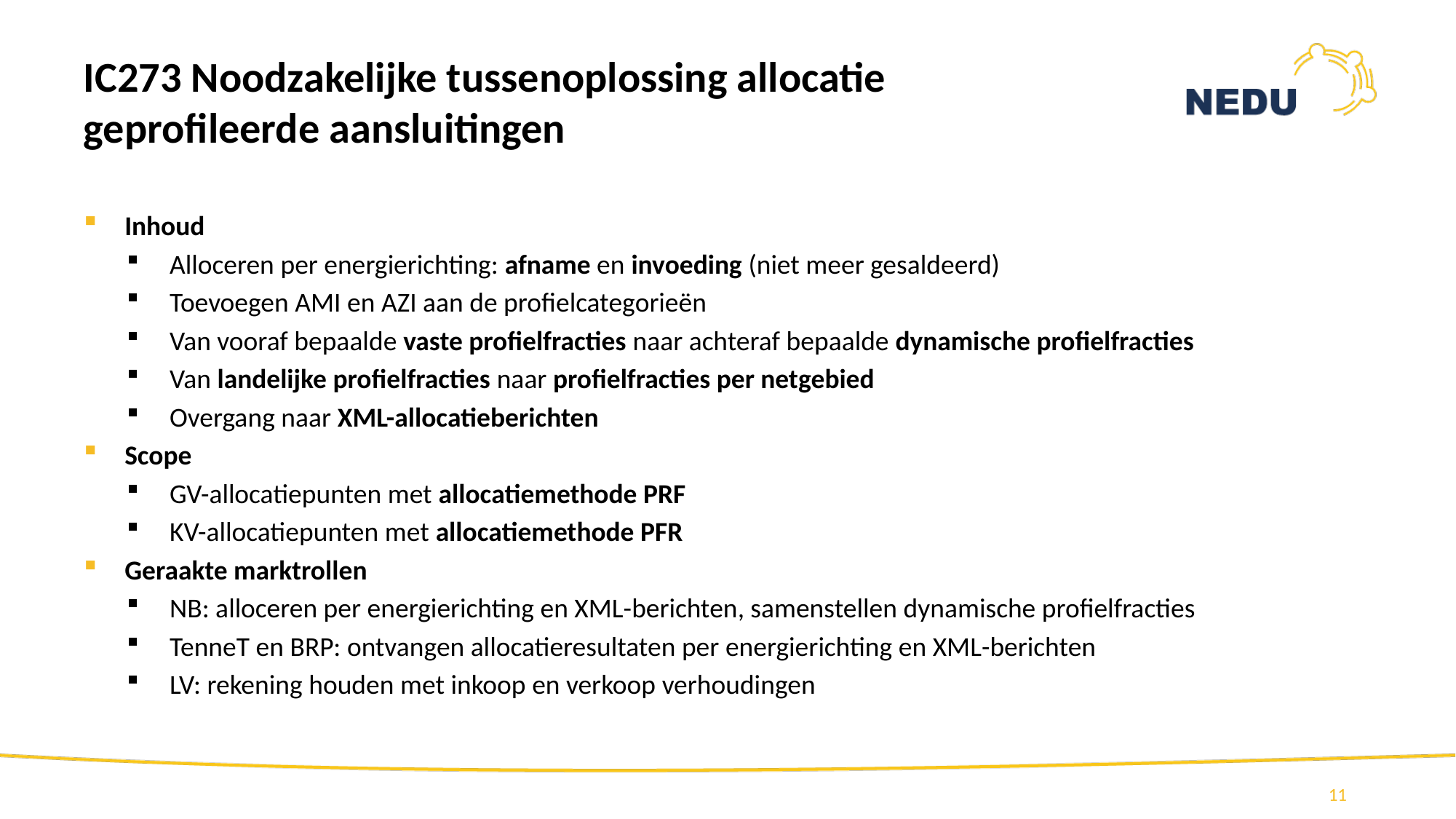

# IC273 Noodzakelijke tussenoplossing allocatie geprofileerde aansluitingen

Inhoud
Alloceren per energierichting: afname en invoeding (niet meer gesaldeerd)
Toevoegen AMI en AZI aan de profielcategorieën
Van vooraf bepaalde vaste profielfracties naar achteraf bepaalde dynamische profielfracties
Van landelijke profielfracties naar profielfracties per netgebied
Overgang naar XML-allocatieberichten
Scope
GV-allocatiepunten met allocatiemethode PRF
KV-allocatiepunten met allocatiemethode PFR
Geraakte marktrollen
NB: alloceren per energierichting en XML-berichten, samenstellen dynamische profielfracties
TenneT en BRP: ontvangen allocatieresultaten per energierichting en XML-berichten
LV: rekening houden met inkoop en verkoop verhoudingen

11